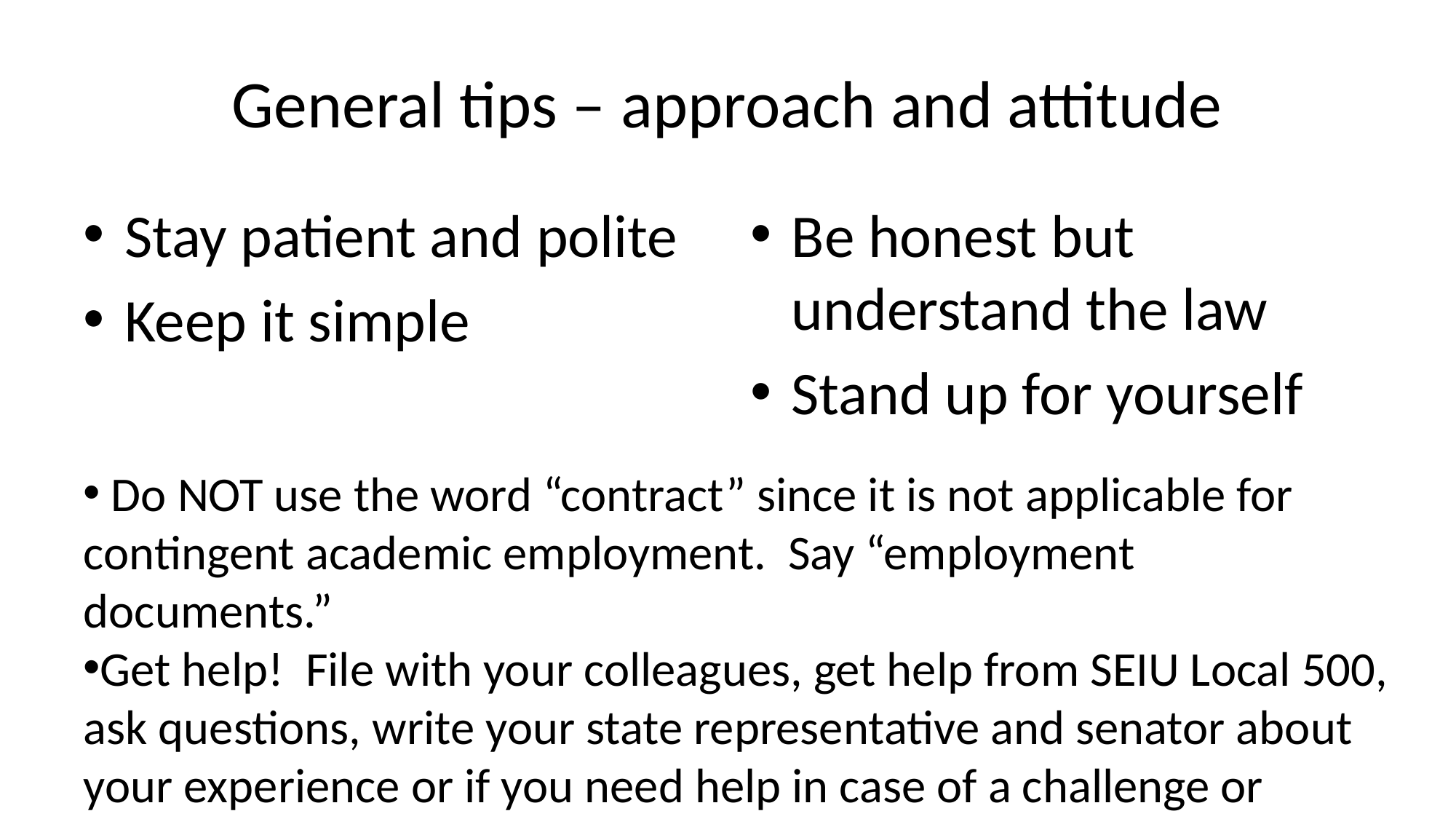

# General tips – approach and attitude
Stay patient and polite
Keep it simple
Be honest but understand the law
Stand up for yourself
 Do NOT use the word “contract” since it is not applicable for contingent academic employment.  Say “employment documents.”
Get help!  File with your colleagues, get help from SEIU Local 500, ask questions, write your state representative and senator about your experience or if you need help in case of a challenge or denial